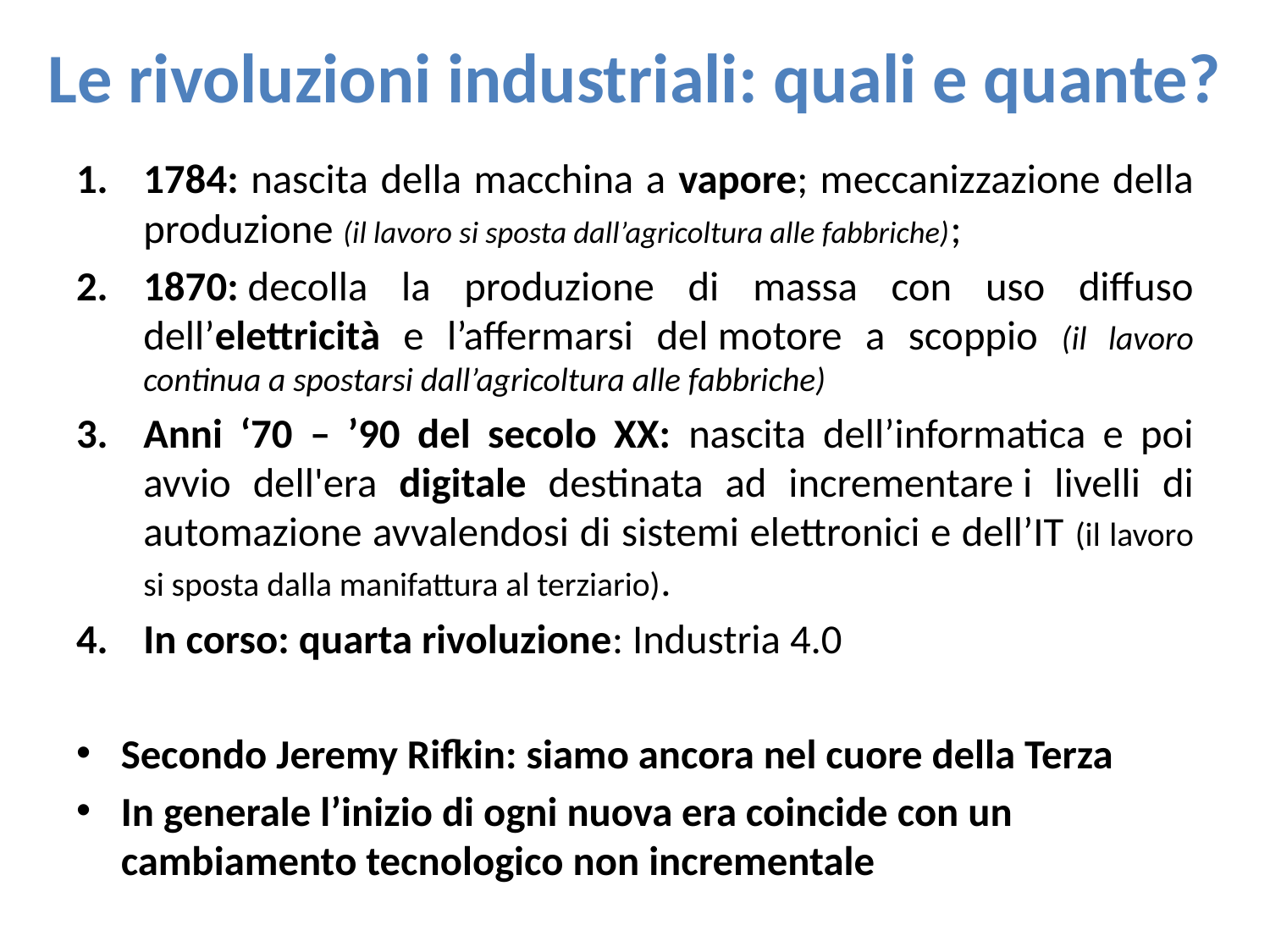

# Le rivoluzioni industriali: quali e quante?
1784: nascita della macchina a vapore; meccanizzazione della produzione (il lavoro si sposta dall’agricoltura alle fabbriche);
1870: decolla la produzione di massa con uso diffuso dell’elettricità e l’affermarsi del motore a scoppio (il lavoro continua a spostarsi dall’agricoltura alle fabbriche)
Anni ‘70 – ’90 del secolo XX: nascita dell’informatica e poi avvio dell'era digitale destinata ad incrementare i livelli di automazione avvalendosi di sistemi elettronici e dell’IT (il lavoro si sposta dalla manifattura al terziario).
In corso: quarta rivoluzione: Industria 4.0

Secondo Jeremy Rifkin: siamo ancora nel cuore della Terza
In generale l’inizio di ogni nuova era coincide con un cambiamento tecnologico non incrementale